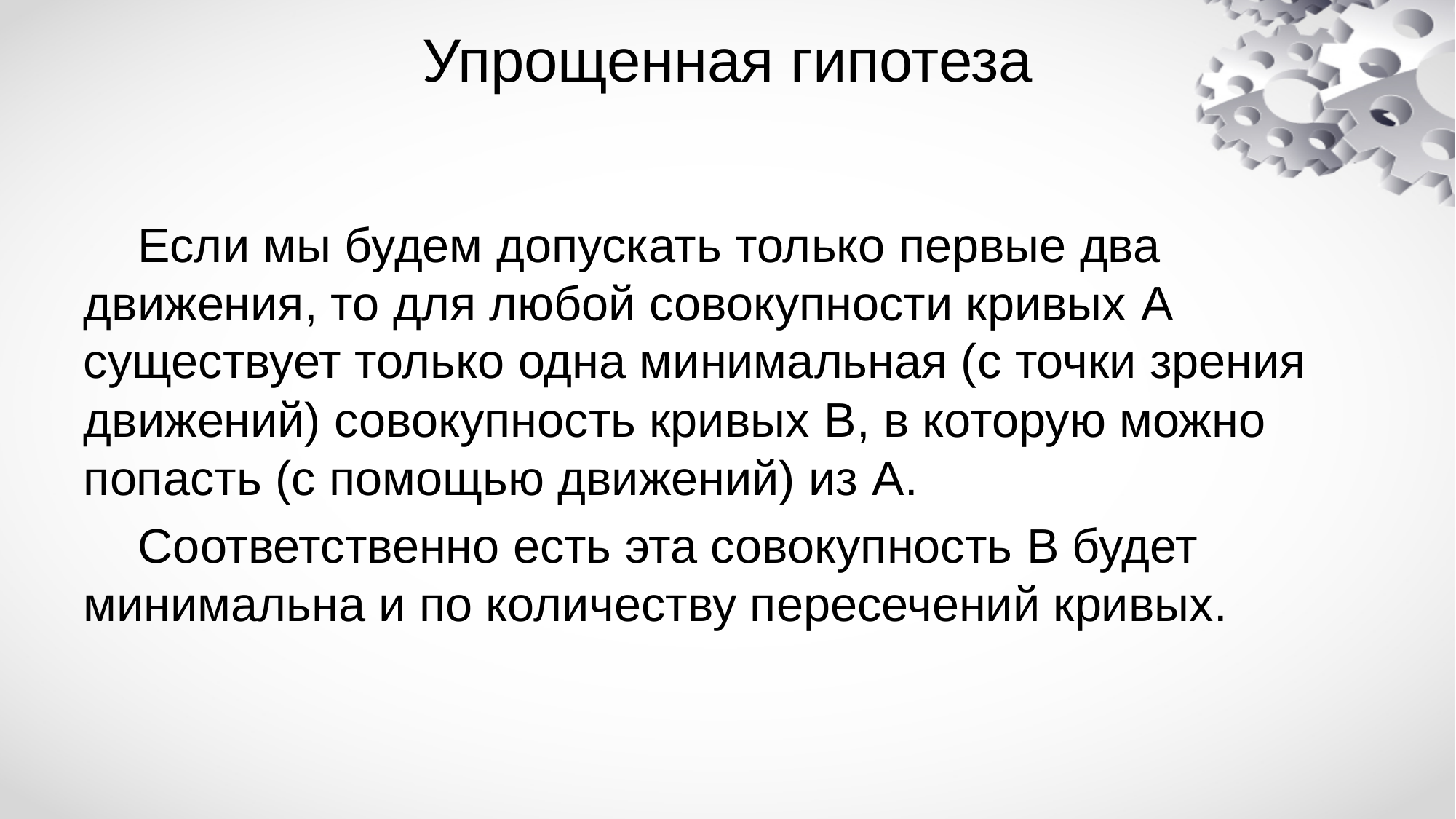

# Упрощенная гипотеза

Если мы будем допускать только первые два движения, то для любой совокупности кривых A существует только одна минимальная (с точки зрения движений) совокупность кривых B, в которую можно попасть (с помощью движений) из A.
Соответственно есть эта совокупность B будет минимальна и по количеству пересечений кривых.